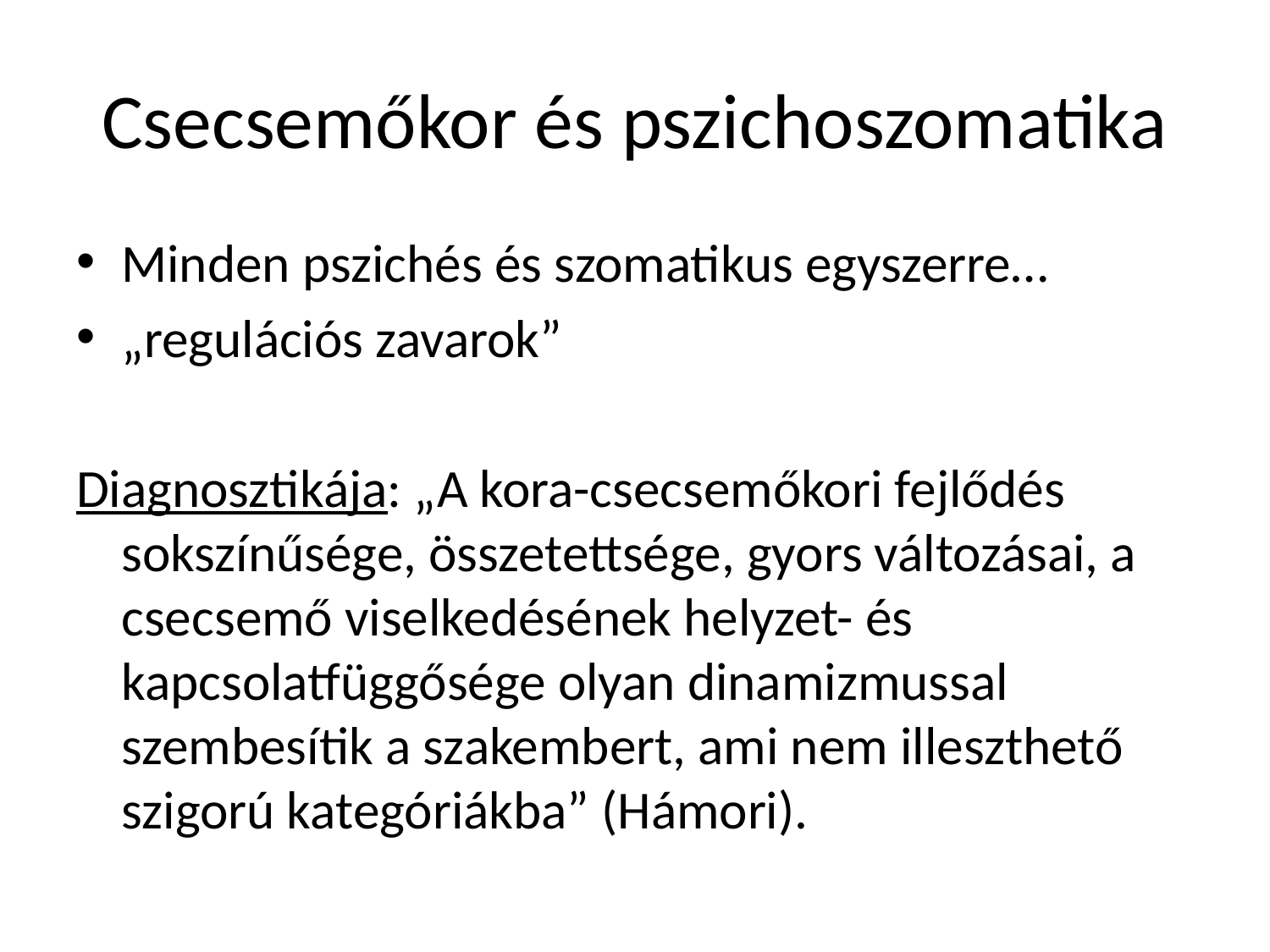

# Csecsemőkor és pszichoszomatika
Minden pszichés és szomatikus egyszerre…
„regulációs zavarok”

Diagnosztikája: „A kora-csecsemőkori fejlődés sokszínűsége, összetettsége, gyors változásai, a csecsemő viselkedésének helyzet- és kapcsolatfüggősége olyan dinamizmussal szembesítik a szakembert, ami nem illeszthető szigorú kategóriákba” (Hámori).